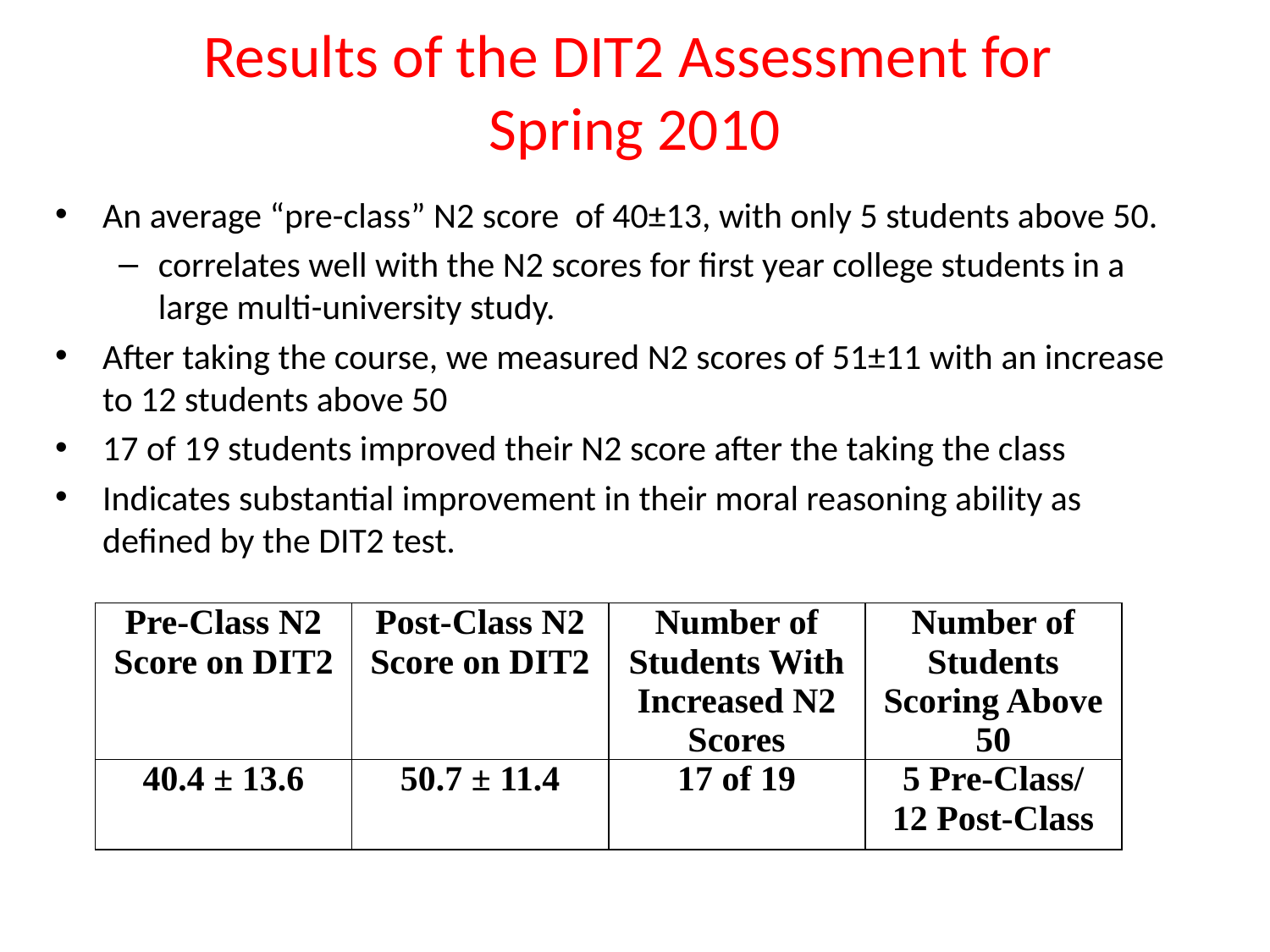

# Results of the DIT2 Assessment for Spring 2010
An average “pre-class” N2 score  of 40±13, with only 5 students above 50.
correlates well with the N2 scores for first year college students in a large multi-university study.
After taking the course, we measured N2 scores of 51±11 with an increase to 12 students above 50
17 of 19 students improved their N2 score after the taking the class
Indicates substantial improvement in their moral reasoning ability as defined by the DIT2 test.
| Pre-Class N2 Score on DIT2 | Post-Class N2 Score on DIT2 | Number of Students With Increased N2 Scores | Number of Students Scoring Above 50 |
| --- | --- | --- | --- |
| 40.4 ± 13.6 | 50.7 ± 11.4 | 17 of 19 | 5 Pre-Class/ 12 Post-Class |
| Pre-Class N2 Score on DIT2 | Post-Class N2 Score on DIT2 | Number of Students With Increased N2 Scores | Number of Students Scoring Above 50 |
| --- | --- | --- | --- |
| 40.4 ± 13.6 | 50.7 ± 11.4 | 17 of 19 | 5 Pre-Class 12 Post-Class |